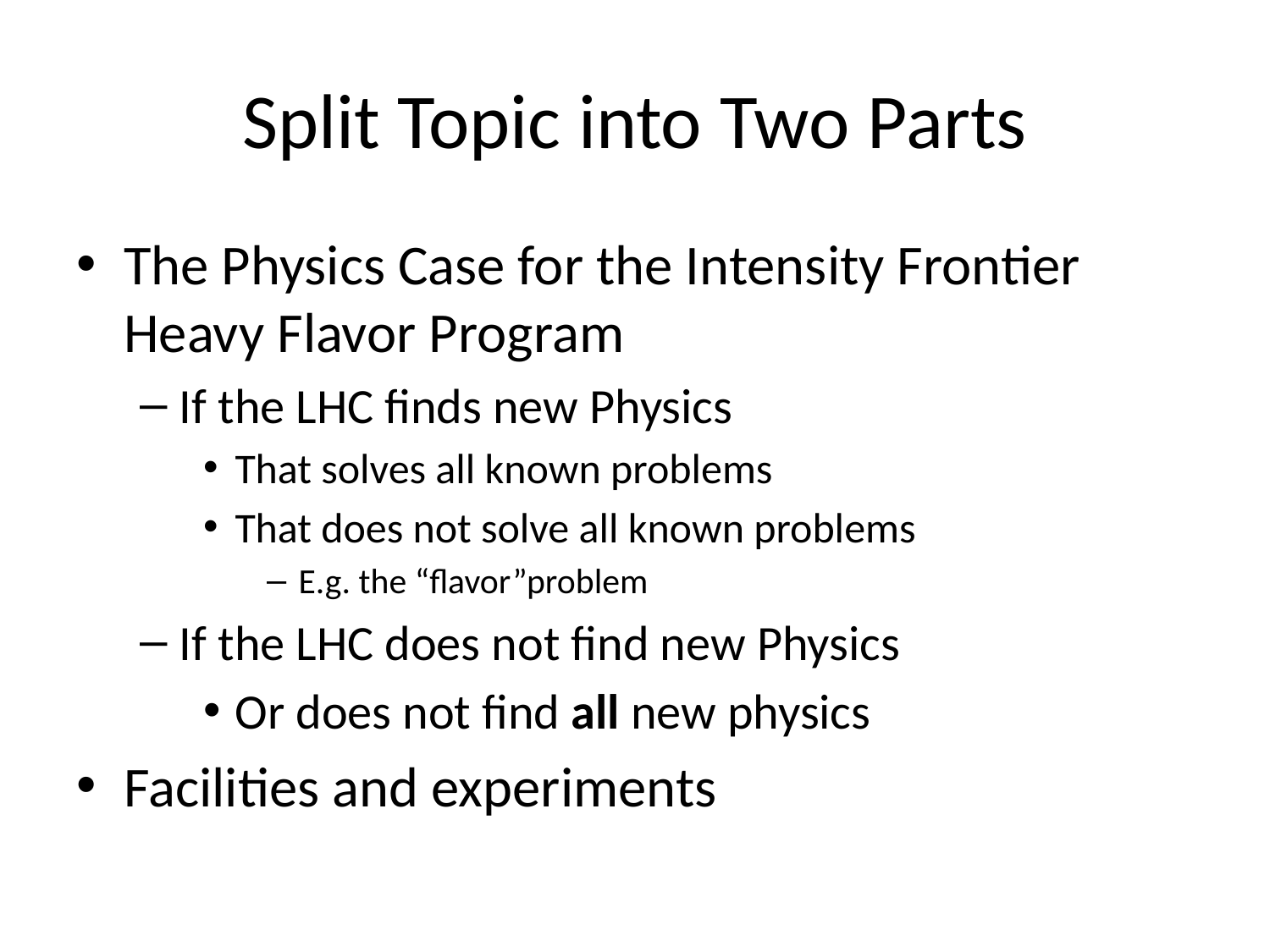

# Split Topic into Two Parts
The Physics Case for the Intensity Frontier Heavy Flavor Program
If the LHC finds new Physics
That solves all known problems
That does not solve all known problems
E.g. the “flavor”problem
If the LHC does not find new Physics
Or does not find all new physics
Facilities and experiments